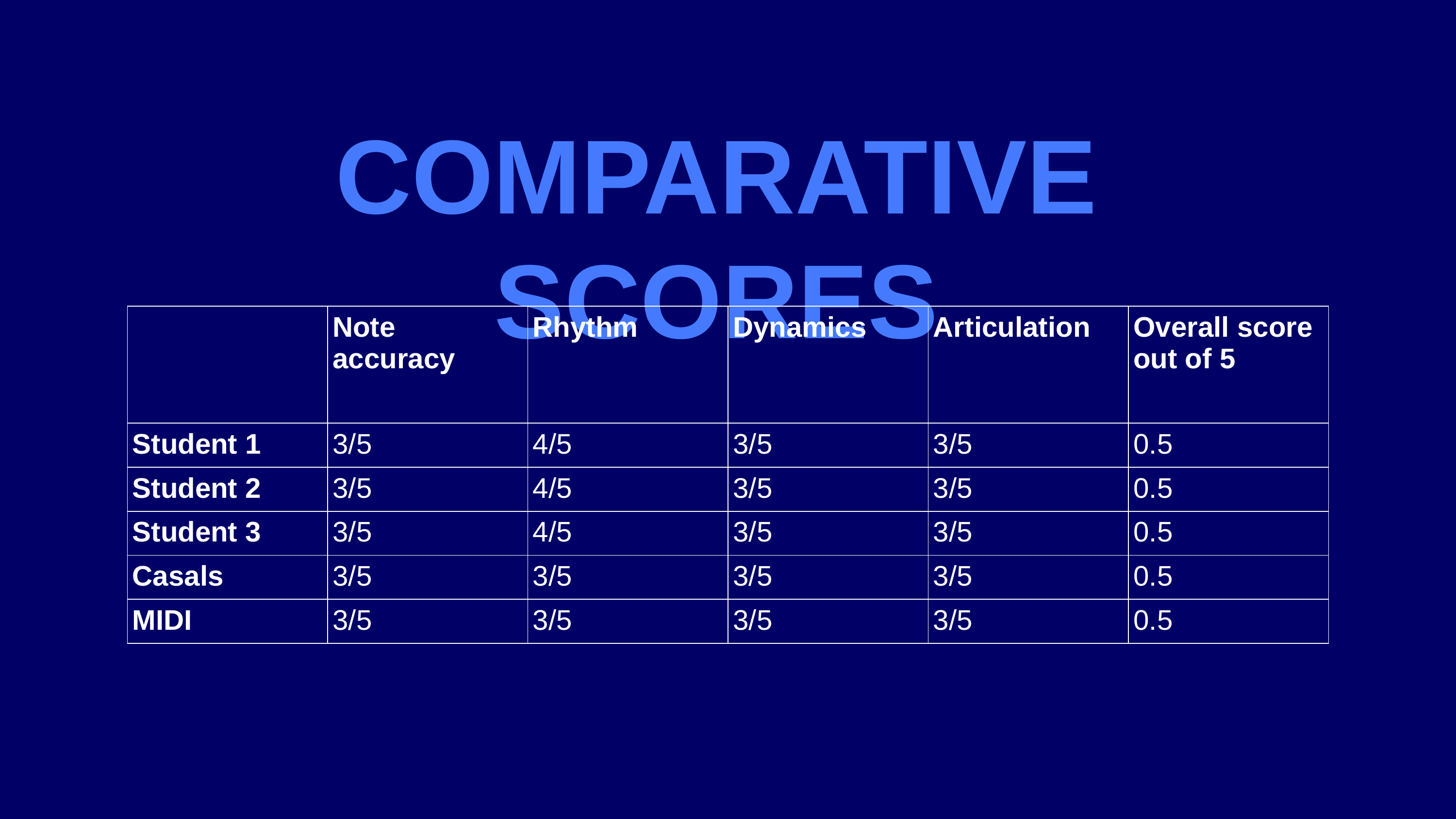

COMPARATIVE SCORES
|  | Note accuracy | Rhythm | Dynamics | Articulation | Overall score out of 5 |
| --- | --- | --- | --- | --- | --- |
| Student 1 | 3/5 | 4/5 | 3/5 | 3/5 | 0.5 |
| Student 2 | 3/5 | 4/5 | 3/5 | 3/5 | 0.5 |
| Student 3 | 3/5 | 4/5 | 3/5 | 3/5 | 0.5 |
| Casals | 3/5 | 3/5 | 3/5 | 3/5 | 0.5 |
| MIDI | 3/5 | 3/5 | 3/5 | 3/5 | 0.5 |